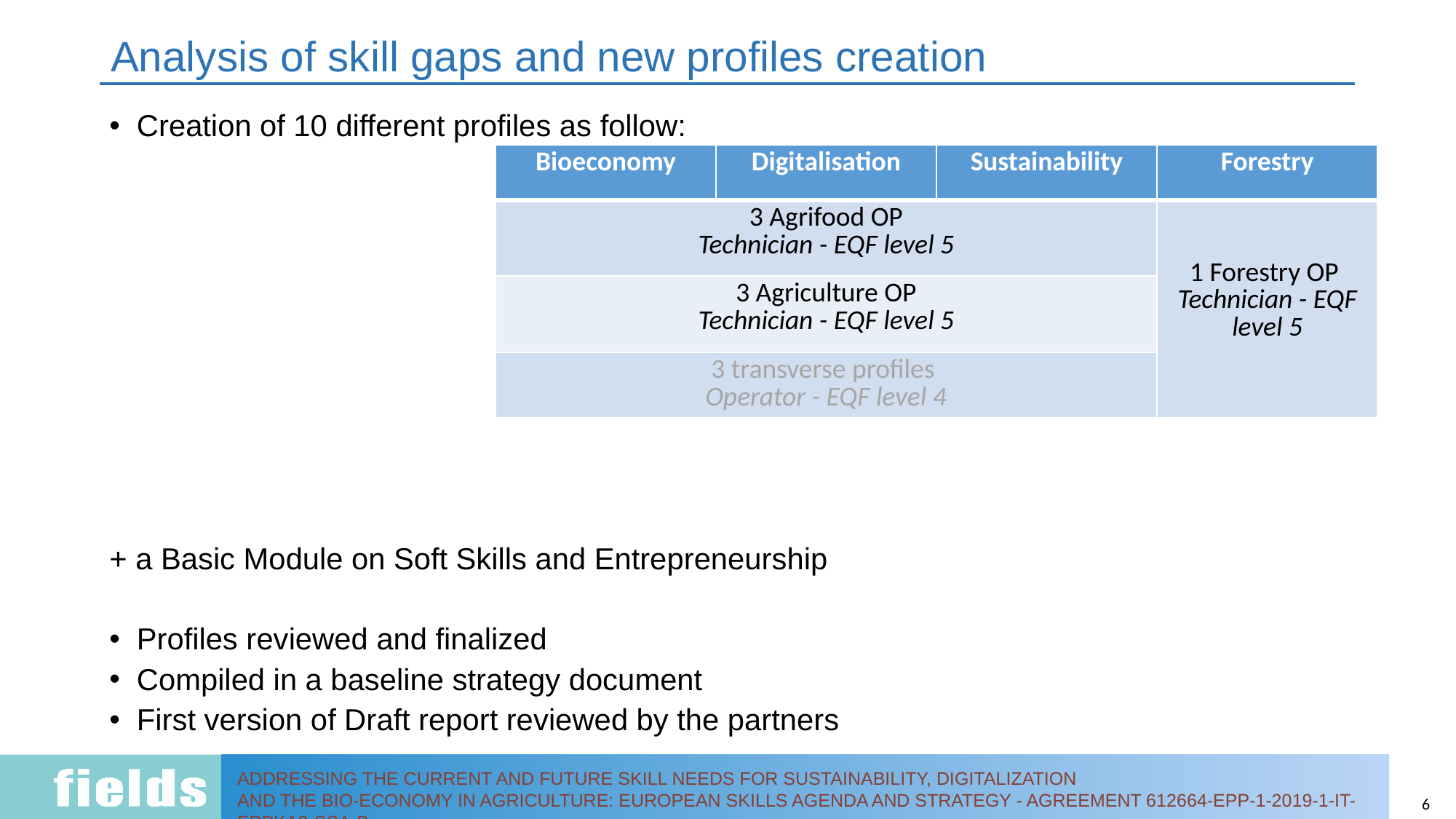

# Analysis of skill gaps and new profiles creation
Creation of 10 different profiles as follow:

+ a Basic Module on Soft Skills and Entrepreneurship

Profiles reviewed and finalized
Compiled in a baseline strategy document
First version of Draft report reviewed by the partners

| Bioeconomy | Digitalisation | Sustainability | Forestry |
| --- | --- | --- | --- |
| 3 Agrifood OP Technician - EQF level 5 |  |  | 1 Forestry OP Technician - EQF level 5 |
| 3 Agriculture OP Technician - EQF level 5 |  |  |  |
| 3 transverse profiles Operator - EQF level 4 |  |  |  |
6